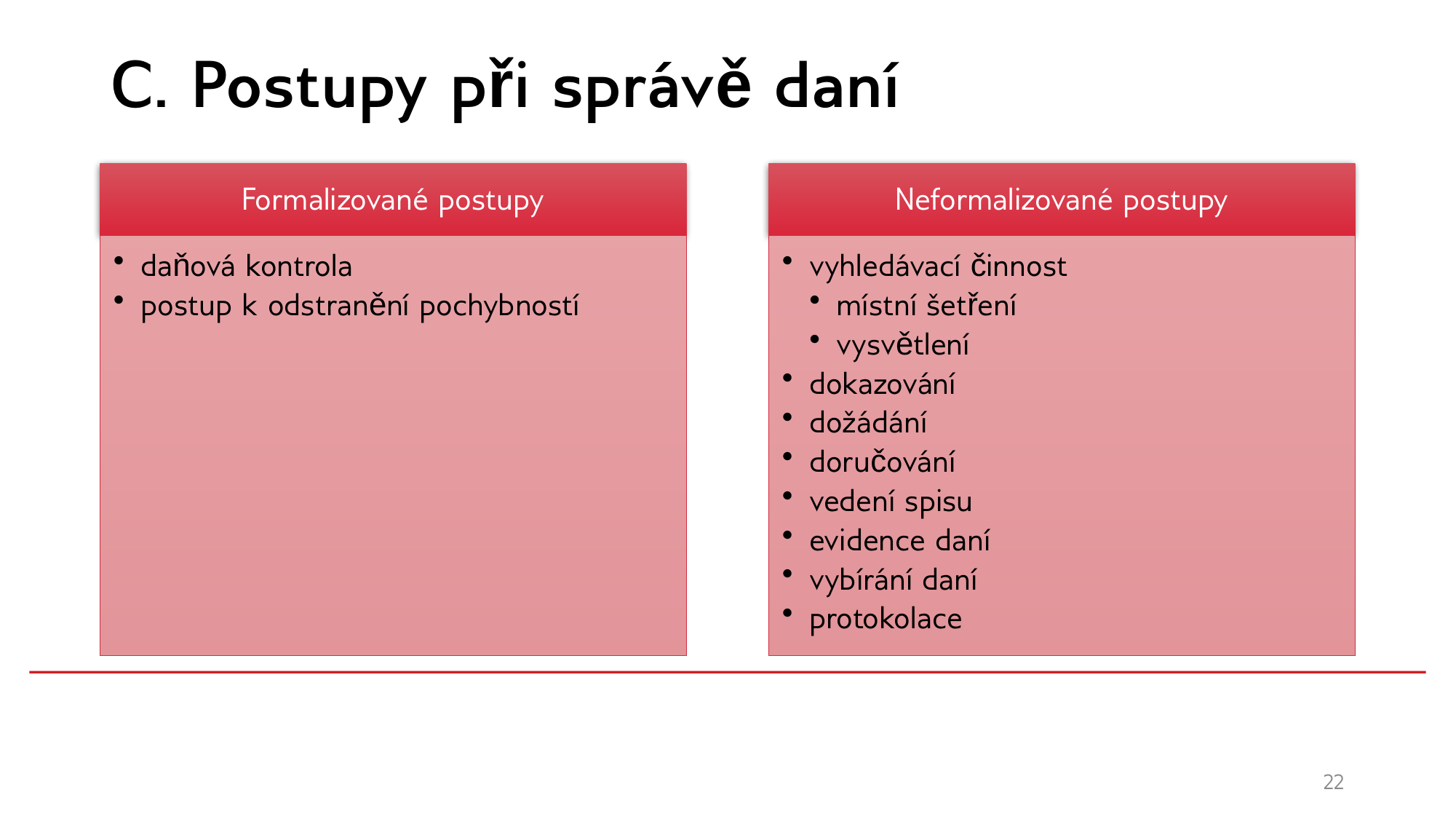

# C. Postupy při správě daní
Formalizované postupy
daňová kontrola
postup k odstranění pochybností
Neformalizované postupy
vyhledávací činnost
místní šetření
vysvětlení
dokazování
dožádání
doručování
vedení spisu
evidence daní
vybírání daní
protokolace
22